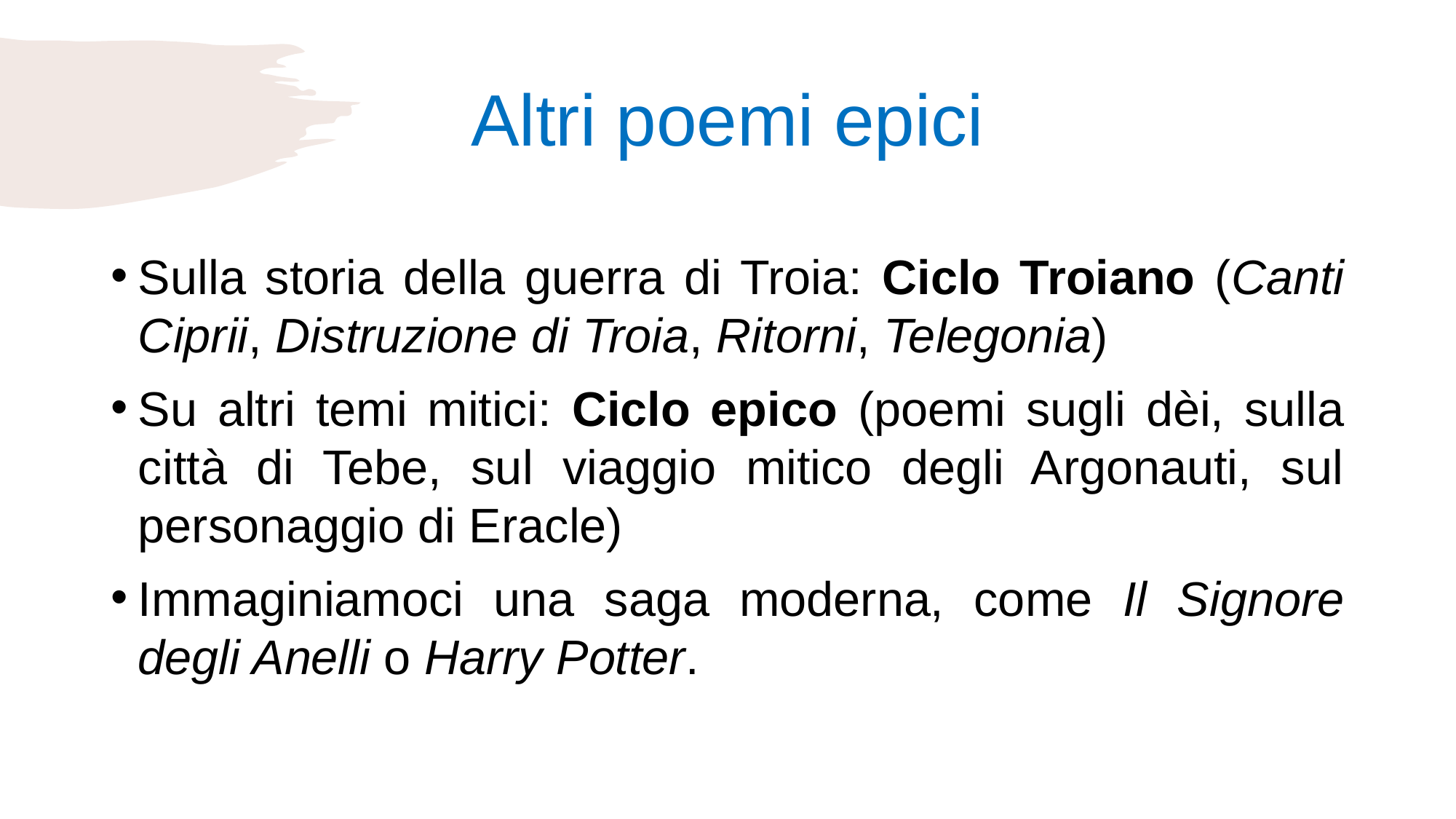

# Altri poemi epici
Sulla storia della guerra di Troia: Ciclo Troiano (Canti Ciprii, Distruzione di Troia, Ritorni, Telegonia)
Su altri temi mitici: Ciclo epico (poemi sugli dèi, sulla città di Tebe, sul viaggio mitico degli Argonauti, sul personaggio di Eracle)
Immaginiamoci una saga moderna, come Il Signore degli Anelli o Harry Potter.